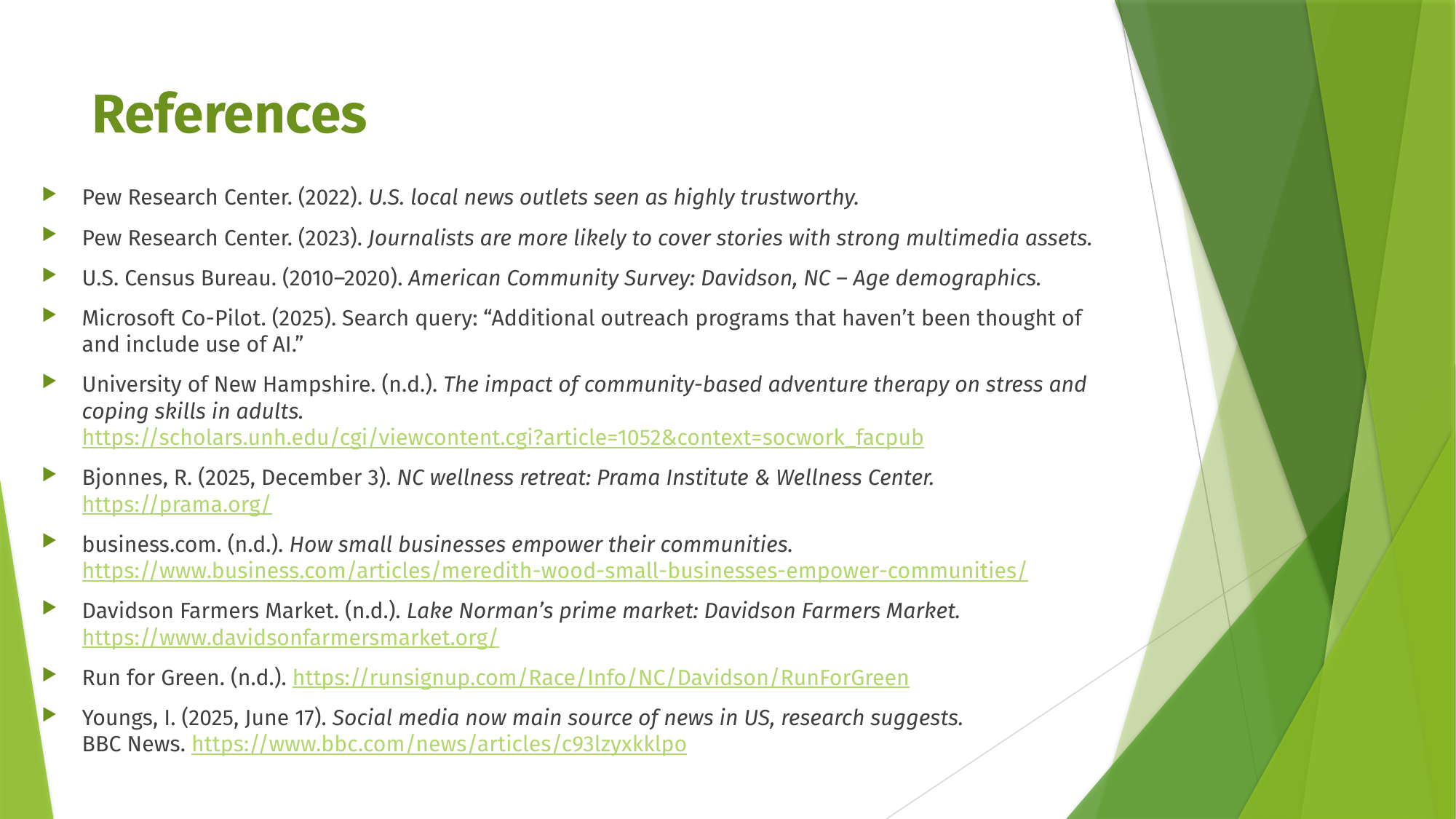

# References
Pew Research Center. (2022). U.S. local news outlets seen as highly trustworthy.
Pew Research Center. (2023). Journalists are more likely to cover stories with strong multimedia assets.
U.S. Census Bureau. (2010–2020). American Community Survey: Davidson, NC – Age demographics.
Microsoft Co-Pilot. (2025). Search query: “Additional outreach programs that haven’t been thought of and include use of AI.”
University of New Hampshire. (n.d.). The impact of community-based adventure therapy on stress and coping skills in adults.
https://scholars.unh.edu/cgi/viewcontent.cgi?article=1052&context=socwork_facpub
Bjonnes, R. (2025, December 3). NC wellness retreat: Prama Institute & Wellness Center.
https://prama.org/
business.com. (n.d.). How small businesses empower their communities.
https://www.business.com/articles/meredith-wood-small-businesses-empower-communities/
Davidson Farmers Market. (n.d.). Lake Norman’s prime market: Davidson Farmers Market.
https://www.davidsonfarmersmarket.org/
Run for Green. (n.d.). https://runsignup.com/Race/Info/NC/Davidson/RunForGreen
Youngs, I. (2025, June 17). Social media now main source of news in US, research suggests.
BBC News. https://www.bbc.com/news/articles/c93lzyxkklpo